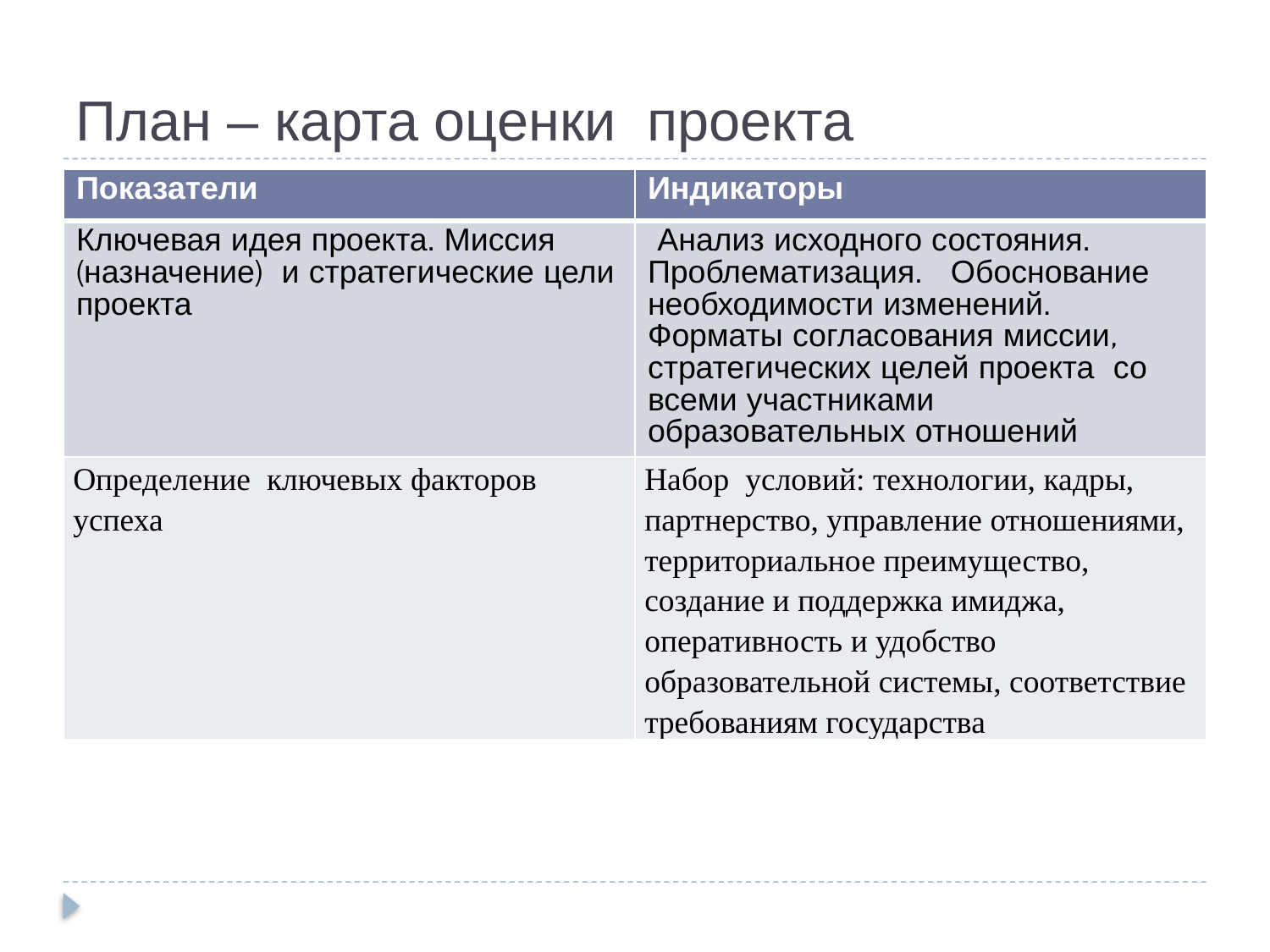

# План – карта оценки  проекта
| Показатели | Индикаторы |
| --- | --- |
| Ключевая идея проекта. Миссия (назначение) и стратегические цели проекта | Анализ исходного состояния. Проблематизация. Обоснование необходимости изменений. Форматы согласования миссии, стратегических целей проекта со всеми участниками образовательных отношений |
| Определение ключевых факторов успеха | Набор условий: технологии, кадры, партнерство, управление отношениями, территориальное преимущество, создание и поддержка имиджа, оперативность и удобство образовательной системы, соответствие требованиям государства |